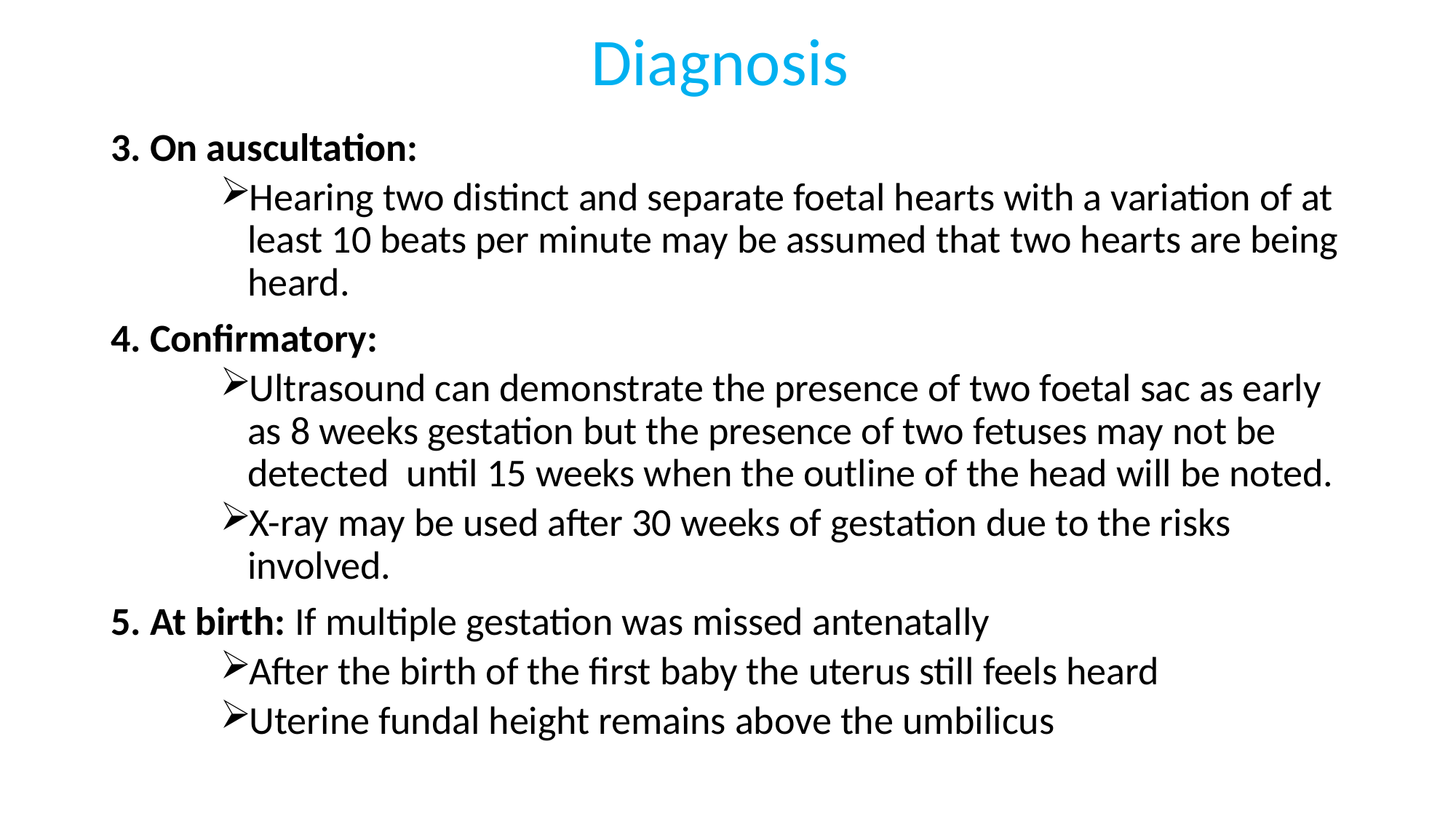

# Diagnosis
3. On auscultation:
Hearing two distinct and separate foetal hearts with a variation of at least 10 beats per minute may be assumed that two hearts are being heard.
4. Confirmatory:
Ultrasound can demonstrate the presence of two foetal sac as early as 8 weeks gestation but the presence of two fetuses may not be detected  until 15 weeks when the outline of the head will be noted.
X-ray may be used after 30 weeks of gestation due to the risks involved.
5. At birth: If multiple gestation was missed antenatally
After the birth of the first baby the uterus still feels heard
Uterine fundal height remains above the umbilicus

35